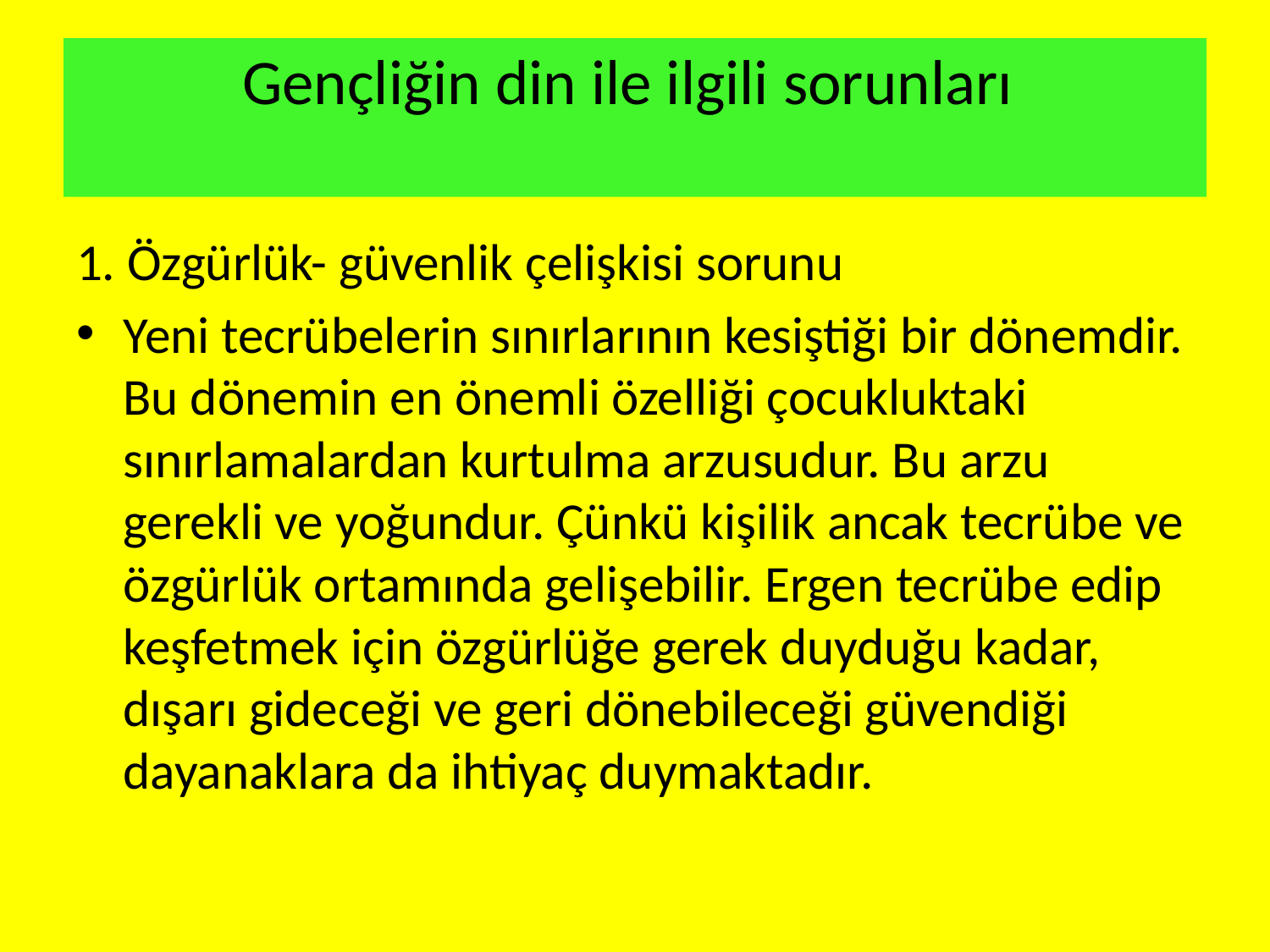

# Gençliğin din ile ilgili sorunları
1. Özgürlük- güvenlik çelişkisi sorunu
Yeni tecrübelerin sınırlarının kesiştiği bir dönemdir. Bu dönemin en önemli özelliği çocukluktaki sınırlamalardan kurtulma arzusudur. Bu arzu gerekli ve yoğundur. Çünkü kişilik ancak tecrübe ve özgürlük ortamında gelişebilir. Ergen tecrübe edip keşfetmek için özgürlüğe gerek duyduğu kadar, dışarı gideceği ve geri dönebileceği güvendiği dayanaklara da ihtiyaç duymaktadır.